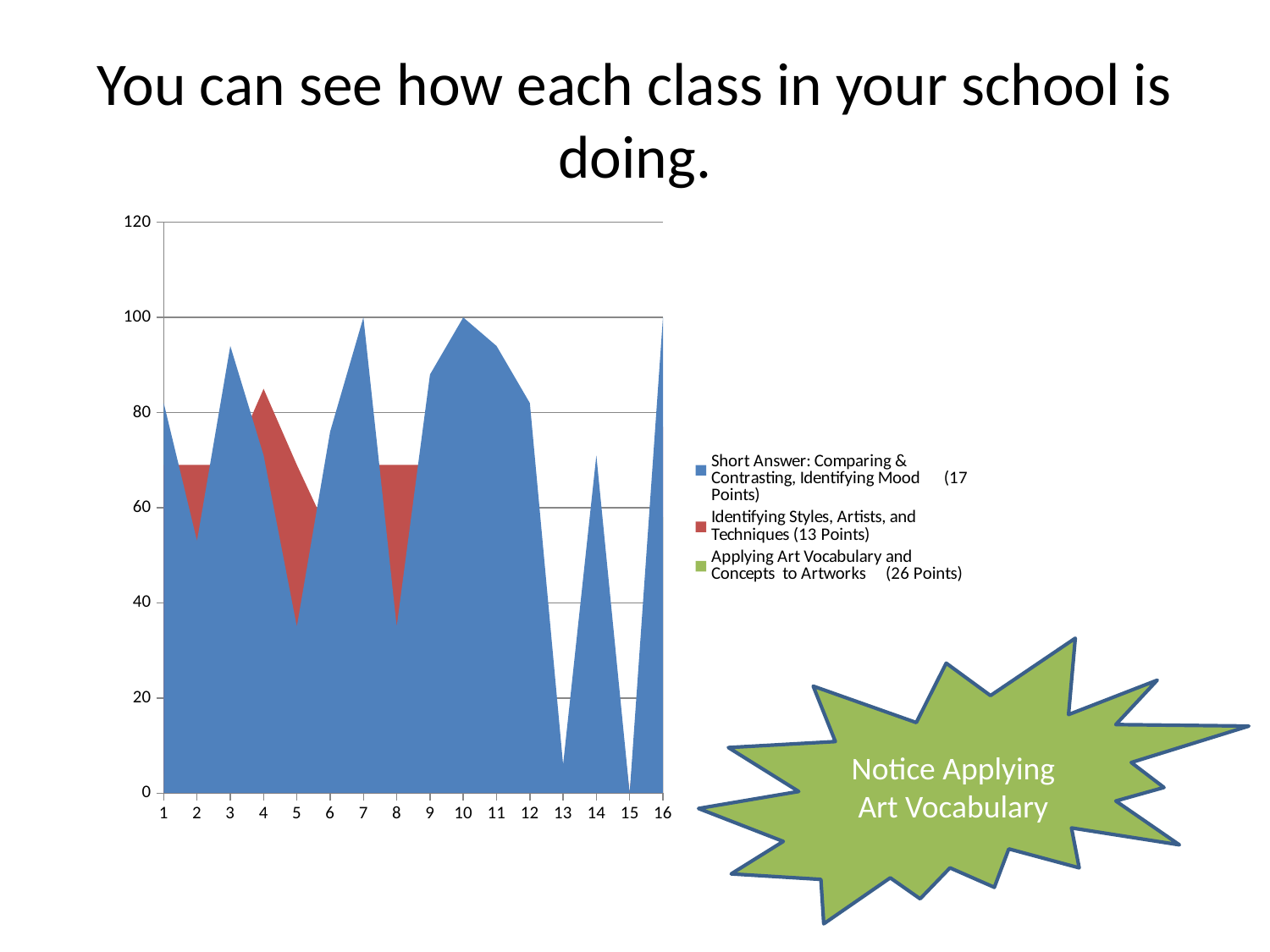

# You can see how each class in your school is doing.

### Chart

| Category | Short Answer: Comparing & Contrasting, Identifying Mood      (17 Points) | Identifying Styles, Artists, and Techniques (13 Points) | Applying Art Vocabulary and Concepts  to Artworks     (26 Points) |
|---|---|---|---|
Notice Applying Art Vocabulary